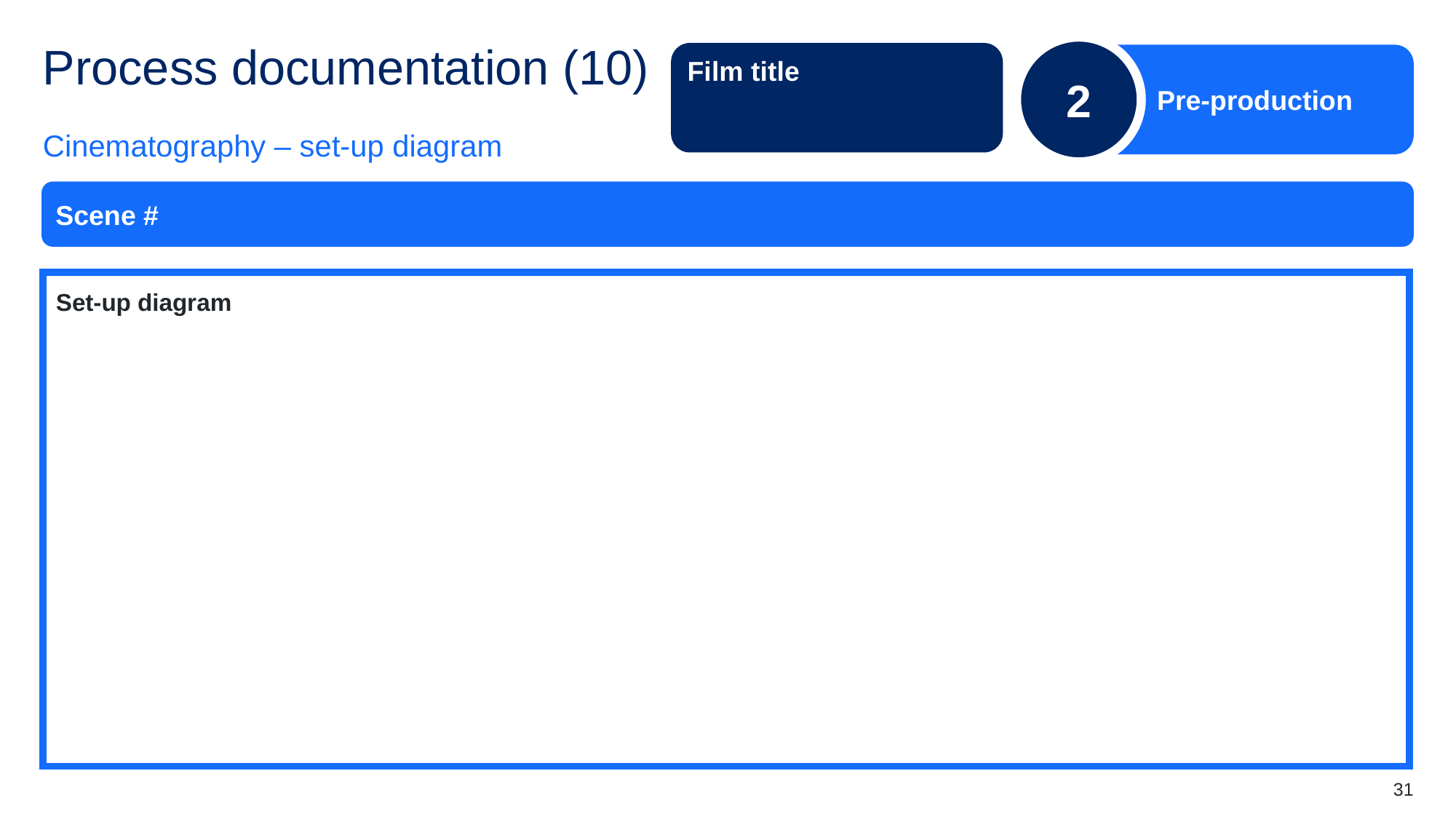

2
Pre-production
# Process documentation (10)
Film title
Cinematography – set-up diagram
Scene #
Set-up diagram

31